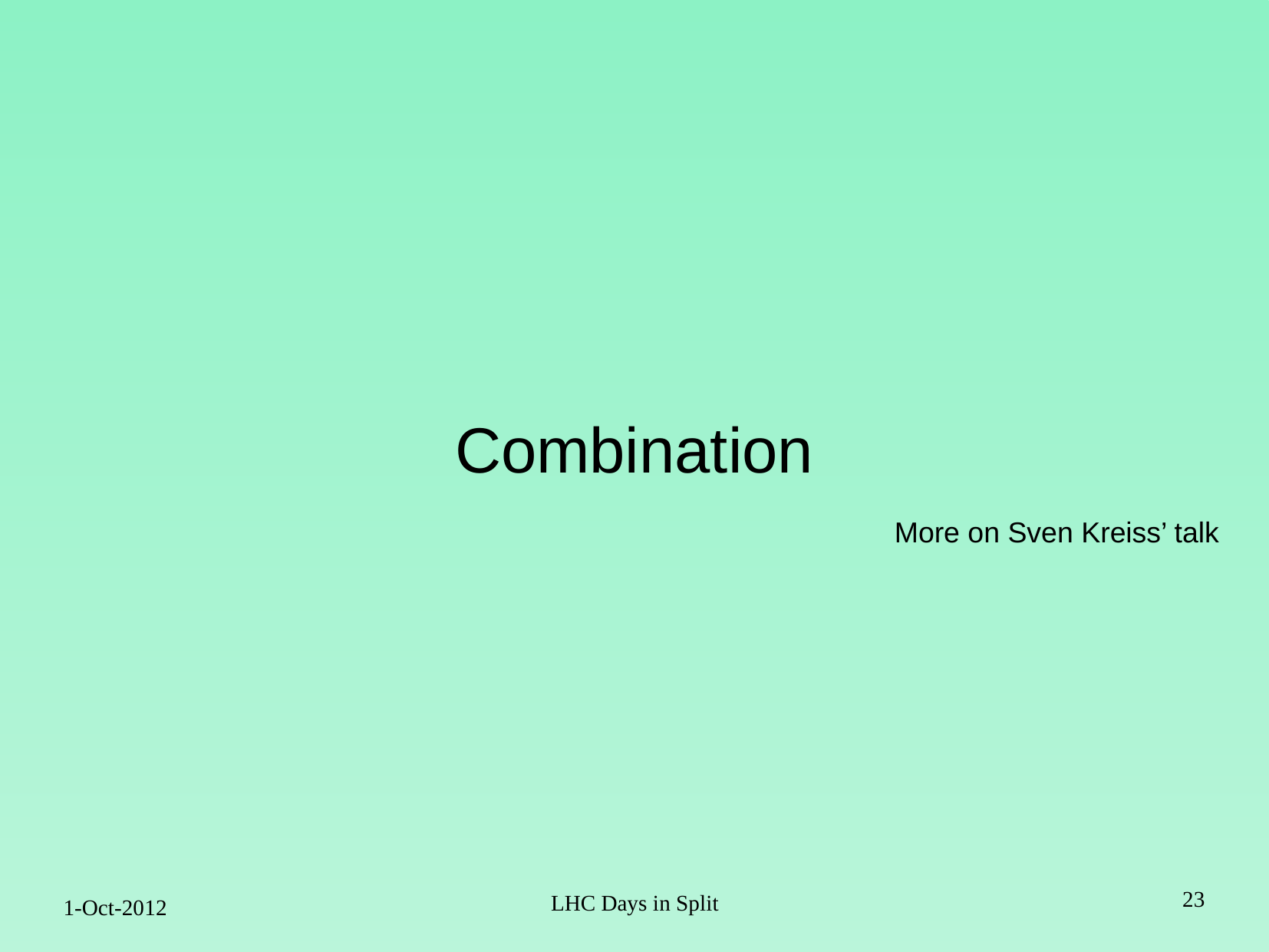

Combination
More on Sven Kreiss’ talk
23
LHC Days in Split
1-Oct-2012